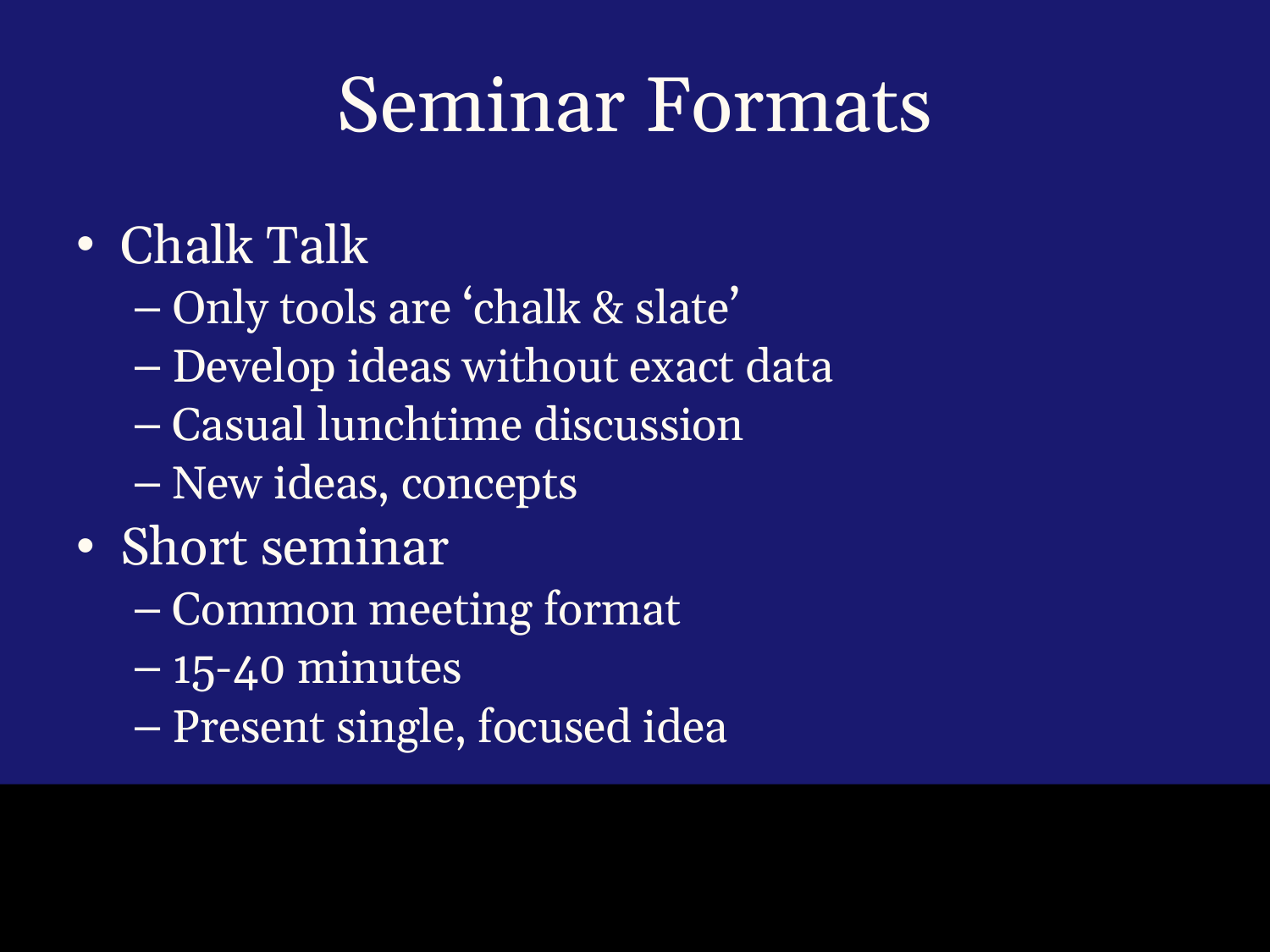

# Seminar Formats
Chalk Talk
Only tools are ‘chalk & slate’
Develop ideas without exact data
Casual lunchtime discussion
New ideas, concepts
Short seminar
Common meeting format
15-40 minutes
Present single, focused idea